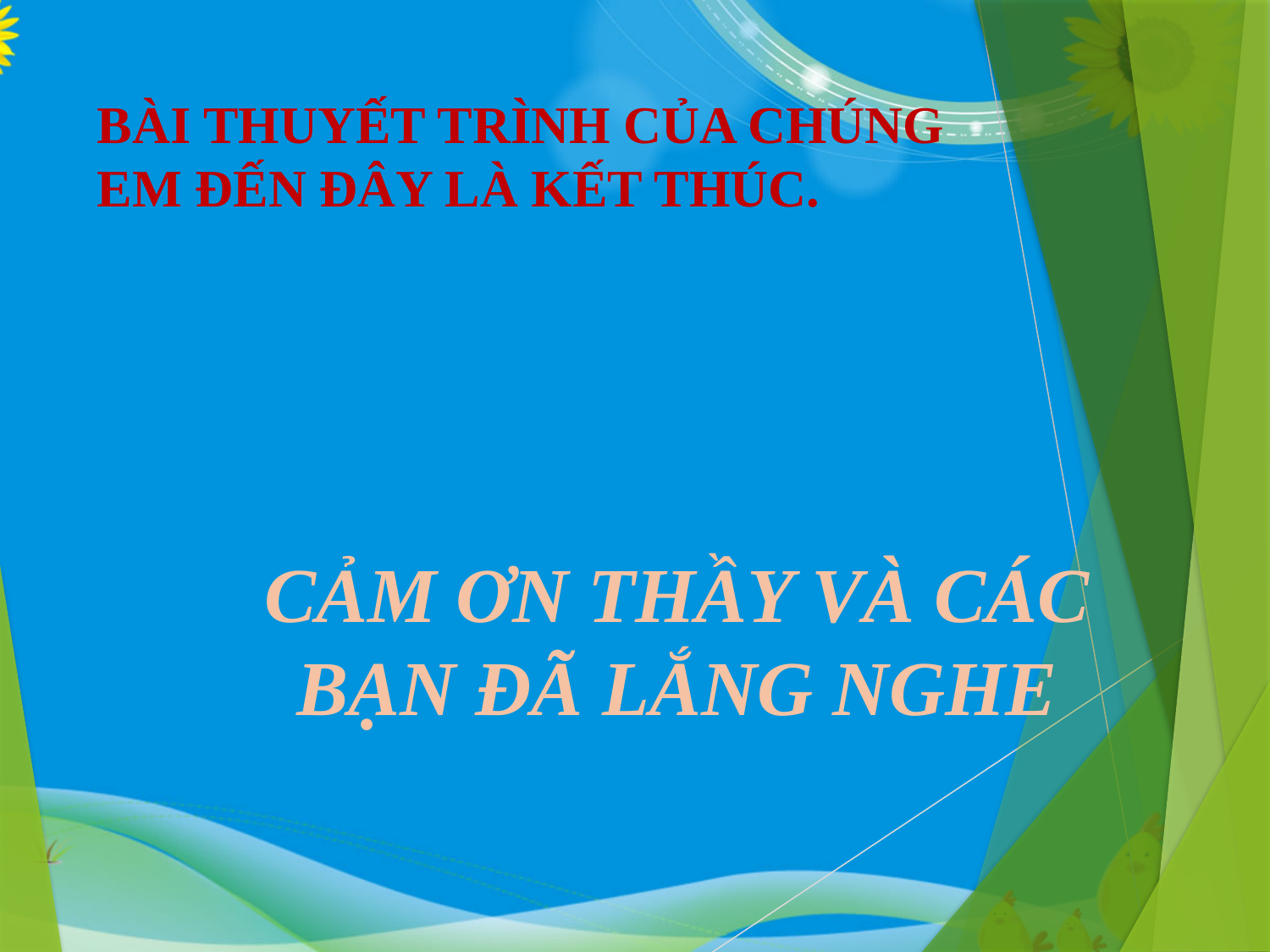

# BÀI THUYẾT TRÌNH CỦA CHÚNG EM ĐẾN ĐÂY LÀ KẾT THÚC.
CẢM ƠN THẦY VÀ CÁC BẠN ĐÃ LẮNG NGHE